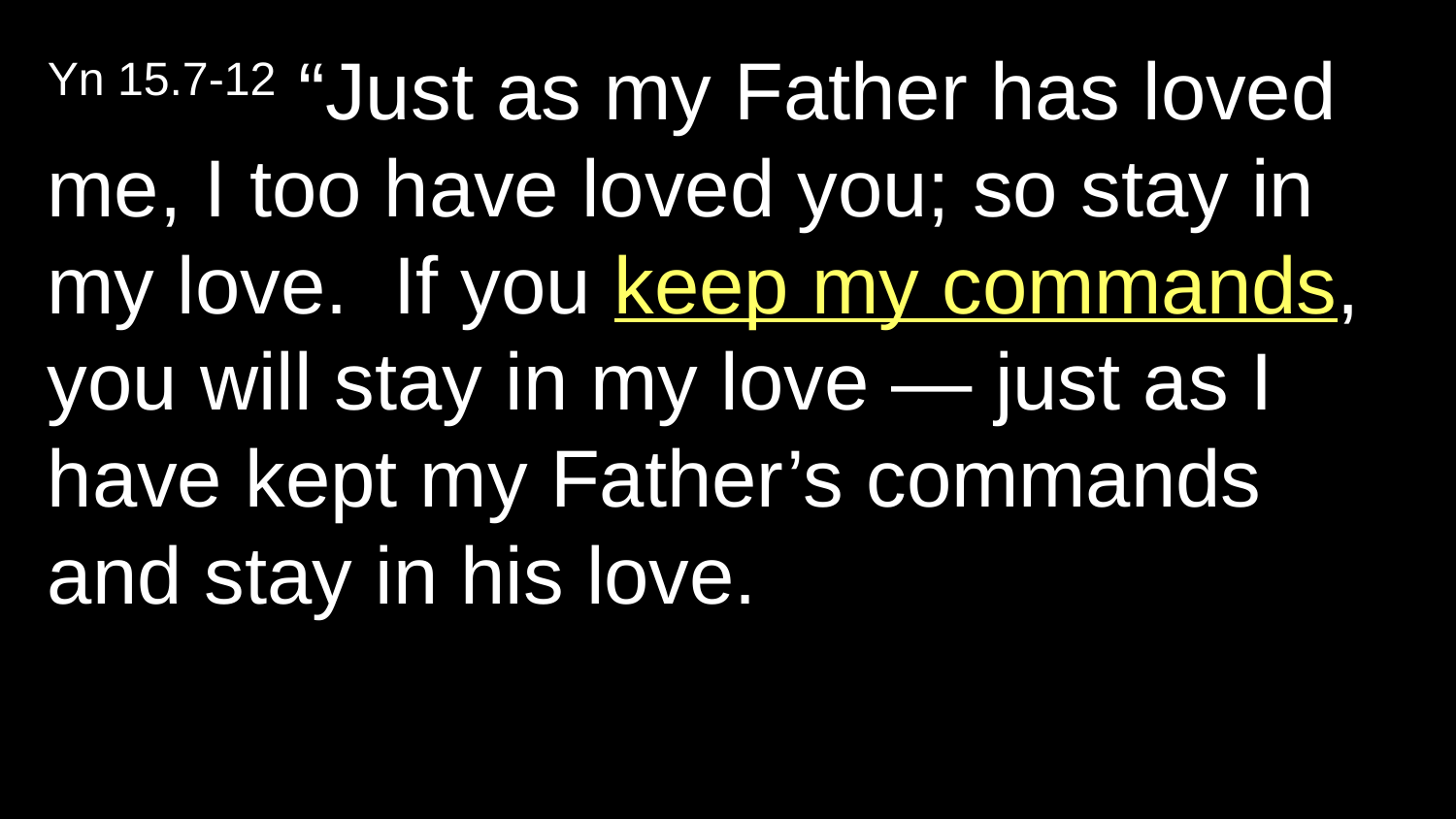

Yn 15.7-12 “Just as my Father has loved me, I too have loved you; so stay in my love.  If you keep my commands, you will stay in my love — just as I have kept my Father’s commands and stay in his love.